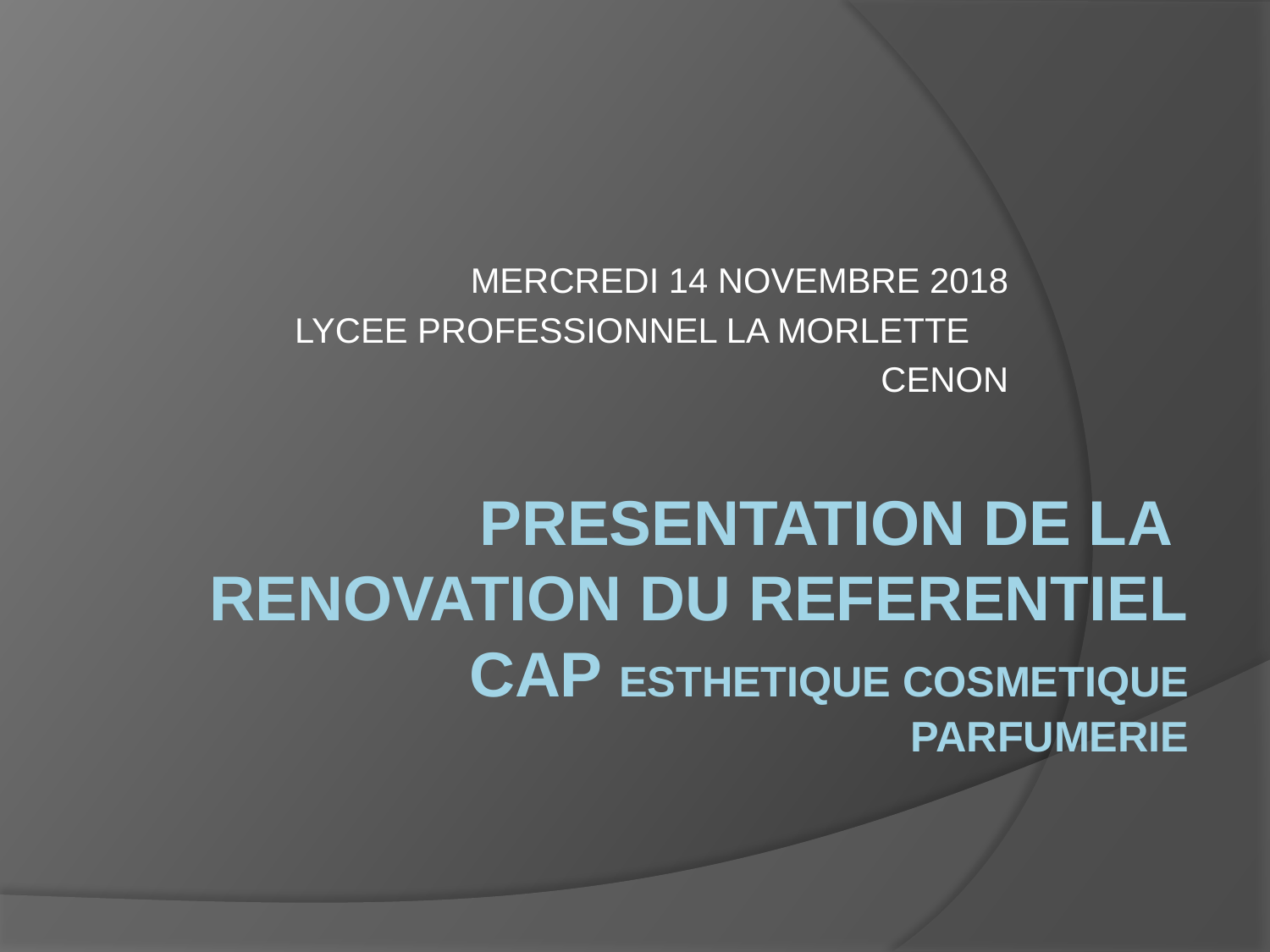

MERCREDI 14 NOVEMBRE 2018
LYCEE PROFESSIONNEL LA MORLETTE
CENON
# PRESENTATION de la  rEnovation du REFERENTIEL CAP ESTHETIQUE COSMETIQUE PARFUMERIE